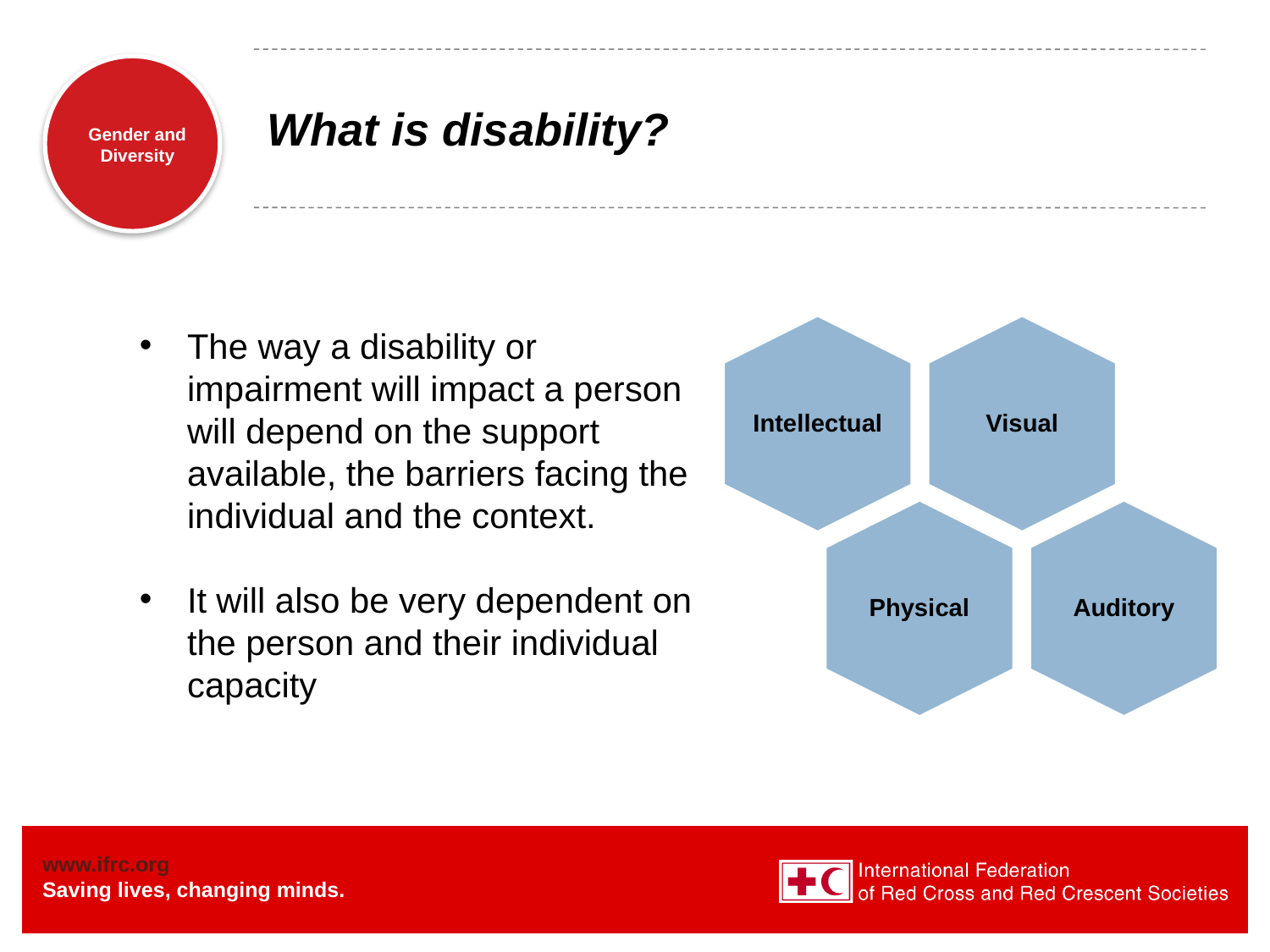

# What is disability?
Visual
Intellectual
Physical
Auditory
The way a disability or impairment will impact a person will depend on the support available, the barriers facing the individual and the context.

It will also be very dependent on the person and their individual capacity